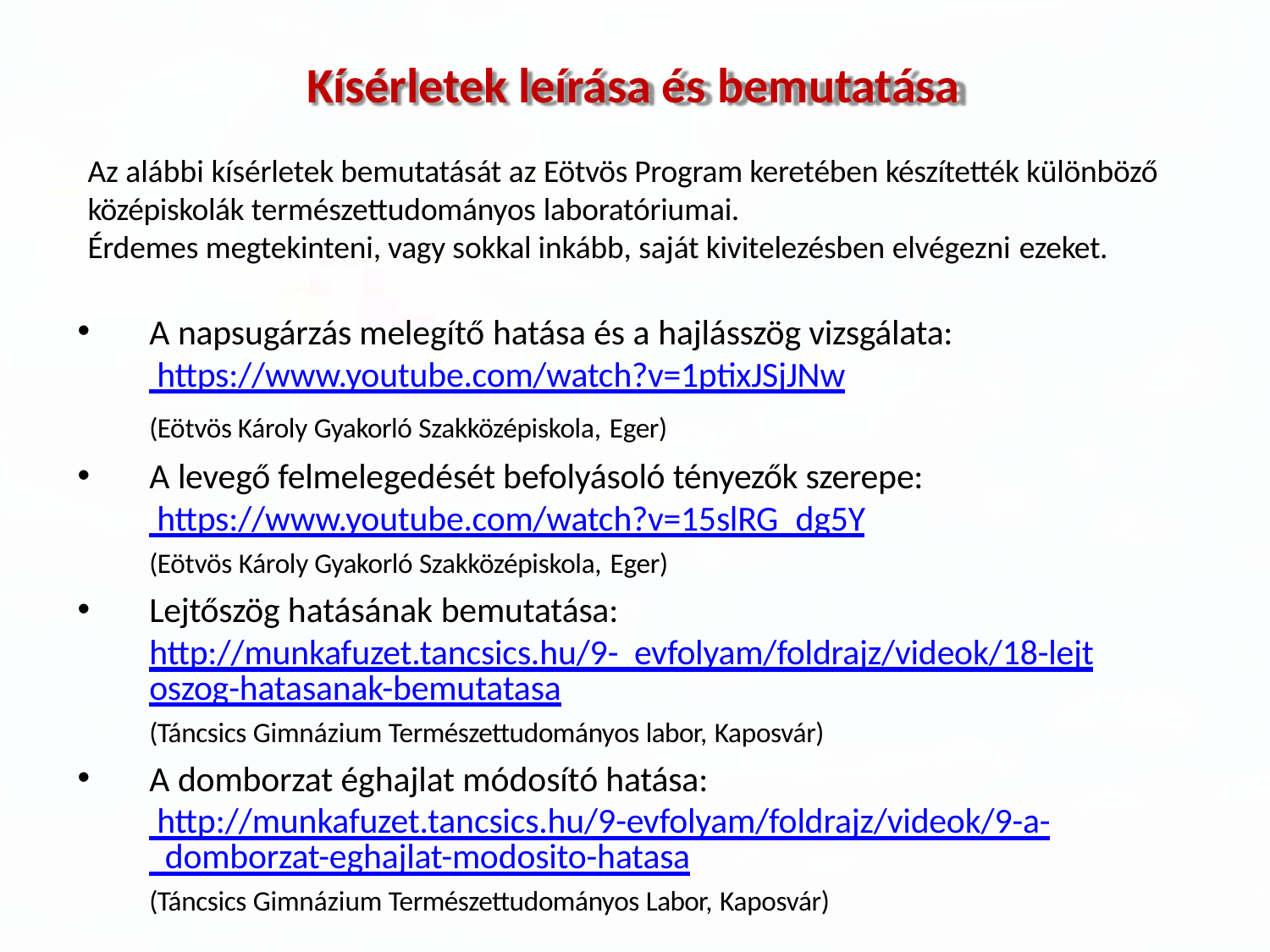

# Kísérletek leírása és bemutatása
Az alábbi kísérletek bemutatását az Eötvös Program keretében készítették különböző  középiskolák természettudományos laboratóriumai.
Érdemes megtekinteni, vagy sokkal inkább, saját kivitelezésben elvégezni ezeket.

A napsugárzás melegítő hatása és a hajlásszög vizsgálata:  https://www.youtube.com/watch?v=1ptixJSjJNw
(Eötvös Károly Gyakorló Szakközépiskola, Eger)
A levegő felmelegedését befolyásoló tényezők szerepe:  https://www.youtube.com/watch?v=15slRG_dg5Y
(Eötvös Károly Gyakorló Szakközépiskola, Eger)
Lejtőszög hatásának bemutatása: http://munkafuzet.tancsics.hu/9-  evfolyam/foldrajz/videok/18-lejtoszog-hatasanak-bemutatasa
(Táncsics Gimnázium Természettudományos labor, Kaposvár)
A domborzat éghajlat módosító hatása:  http://munkafuzet.tancsics.hu/9-evfolyam/foldrajz/videok/9-a-  domborzat-eghajlat-modosito-hatasa
(Táncsics Gimnázium Természettudományos Labor, Kaposvár)